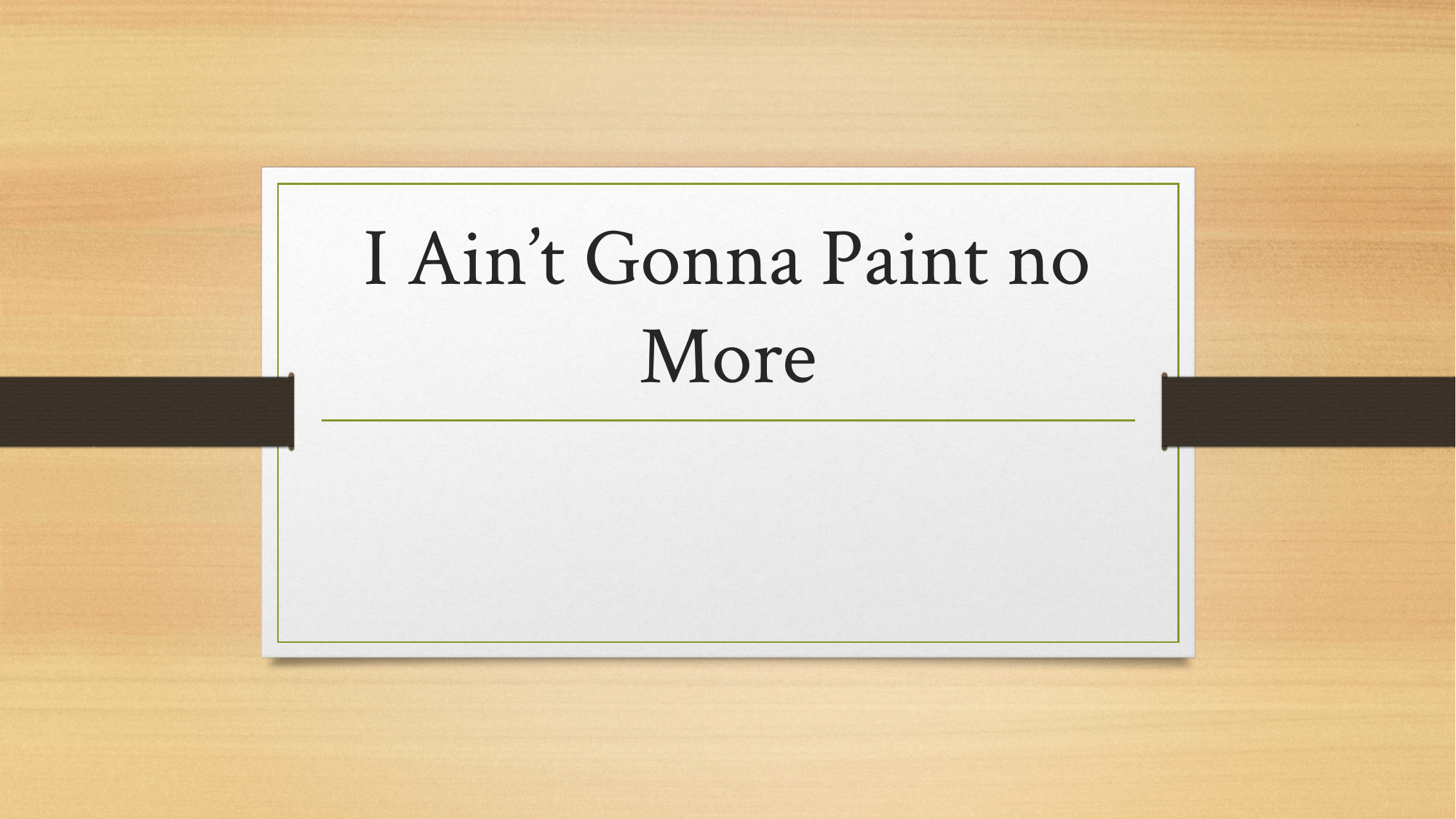

# I Ain’t Gonna Paint no More